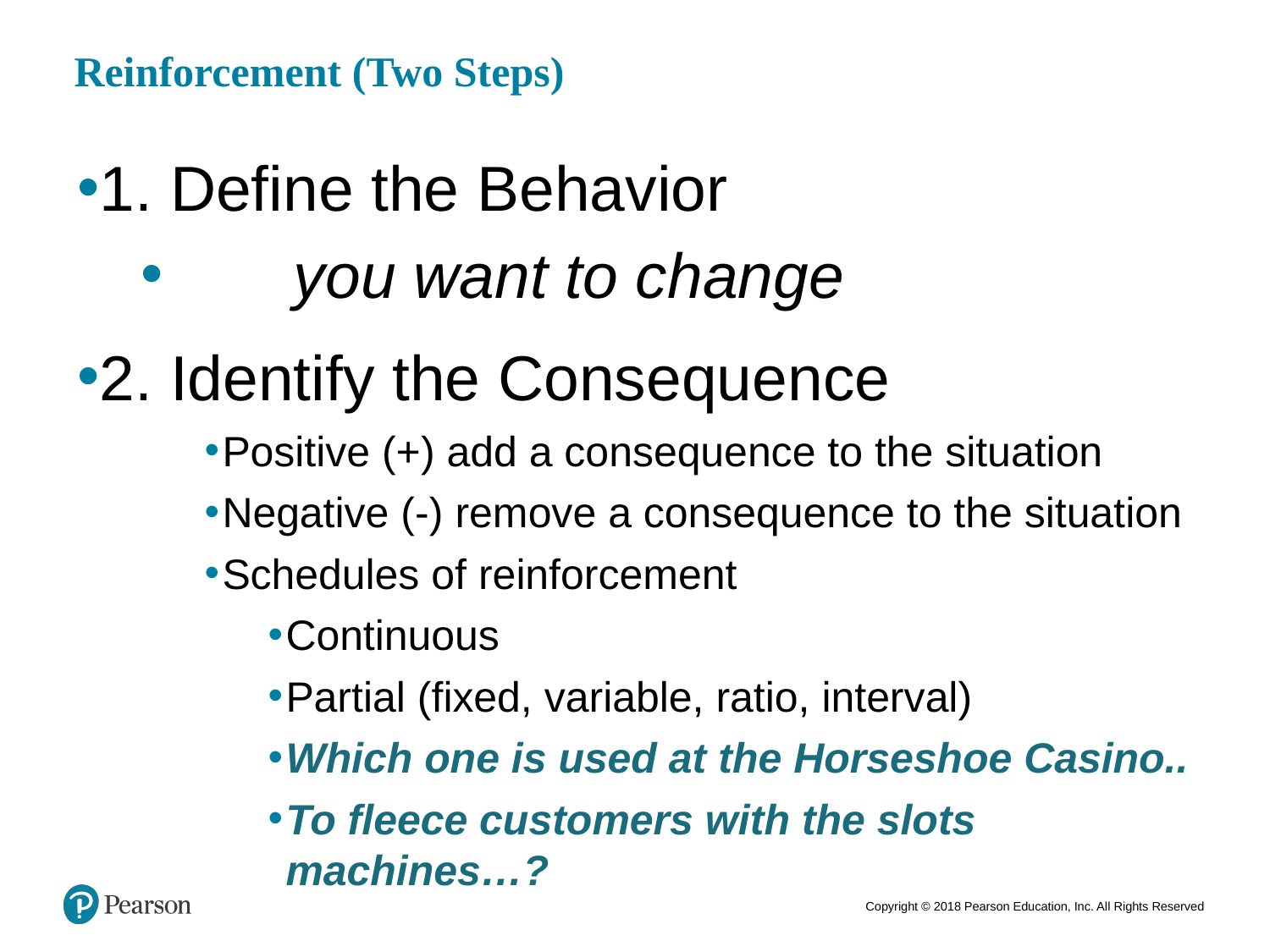

# Reinforcement (Two Steps)
1. Define the Behavior
 	you want to change
2. Identify the Consequence
Positive (+) add a consequence to the situation
Negative (-) remove a consequence to the situation
Schedules of reinforcement
Continuous
Partial (fixed, variable, ratio, interval)
Which one is used at the Horseshoe Casino..
To fleece customers with the slots machines…?